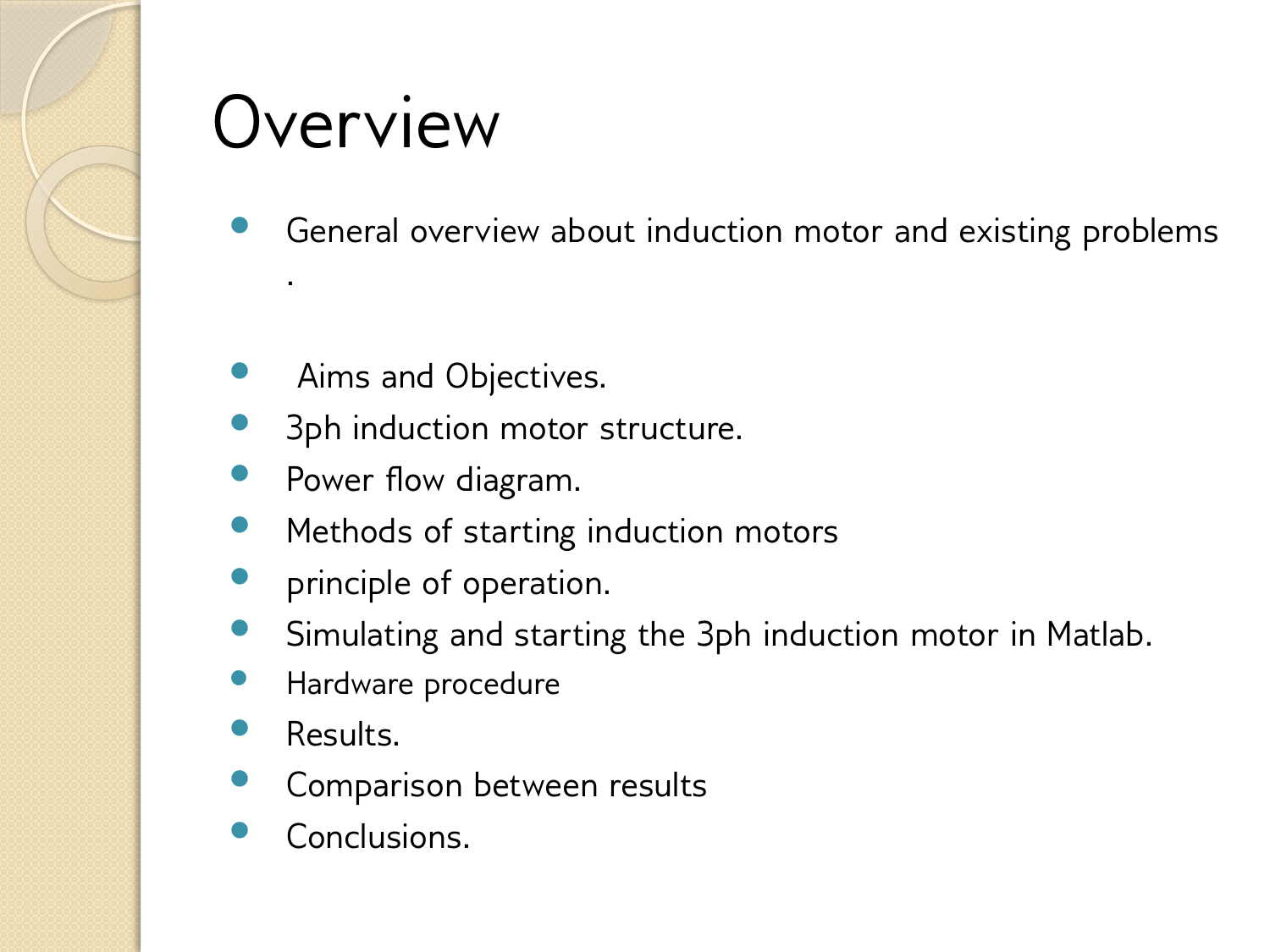

# Overview
General overview about induction motor and existing problems .

 Aims and Objectives.
3ph induction motor structure.
Power flow diagram.
Methods of starting induction motors
principle of operation.
Simulating and starting the 3ph induction motor in Matlab.
Hardware procedure
Results.
Comparison between results
Conclusions.